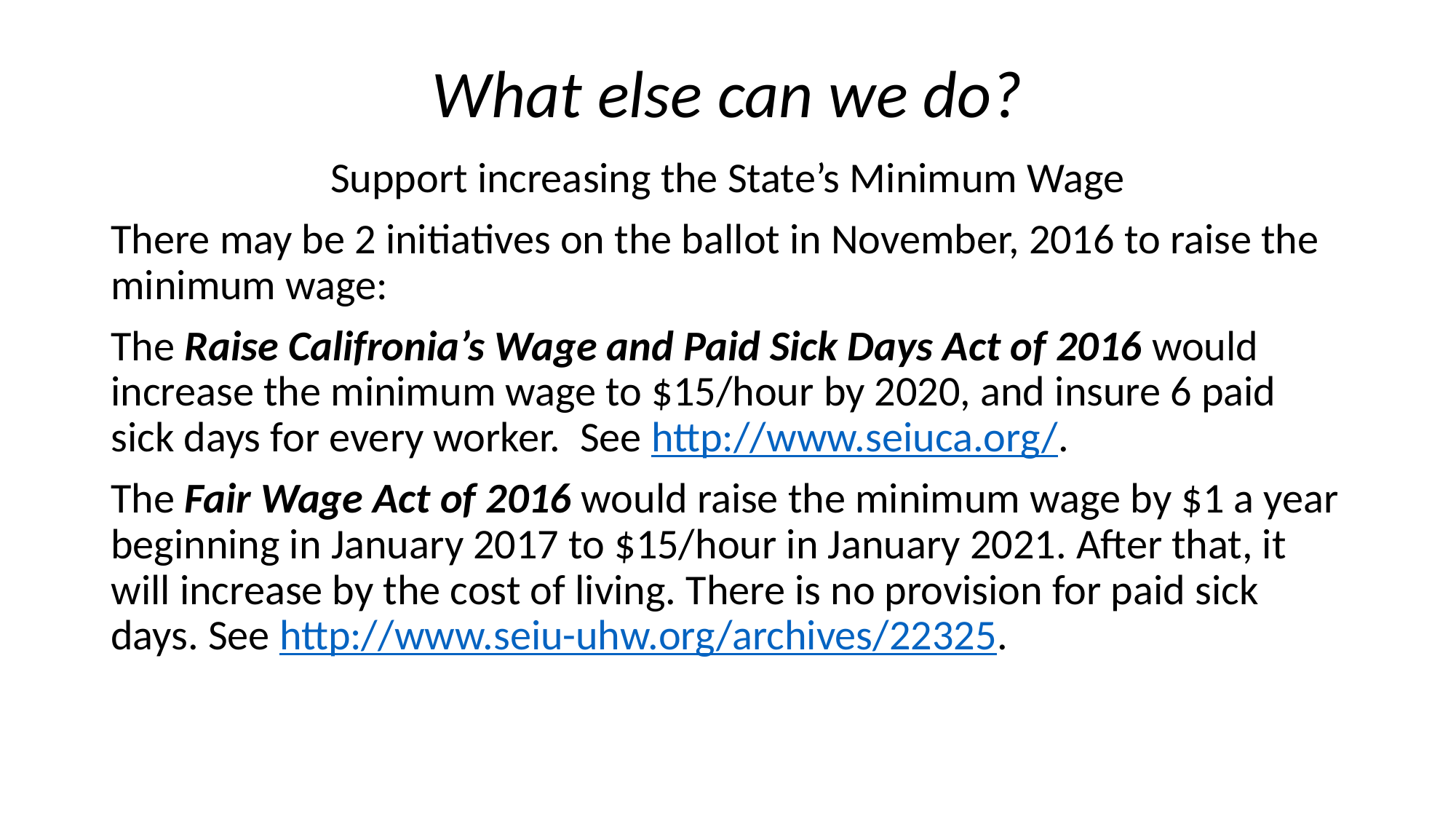

# What else can we do?
Support increasing the State’s Minimum Wage
There may be 2 initiatives on the ballot in November, 2016 to raise the minimum wage:
The Raise Califronia’s Wage and Paid Sick Days Act of 2016 would increase the minimum wage to $15/hour by 2020, and insure 6 paid sick days for every worker.  See http://www.seiuca.org/.
The Fair Wage Act of 2016 would raise the minimum wage by $1 a year beginning in January 2017 to $15/hour in January 2021. After that, it will increase by the cost of living. There is no provision for paid sick days. See http://www.seiu-uhw.org/archives/22325.